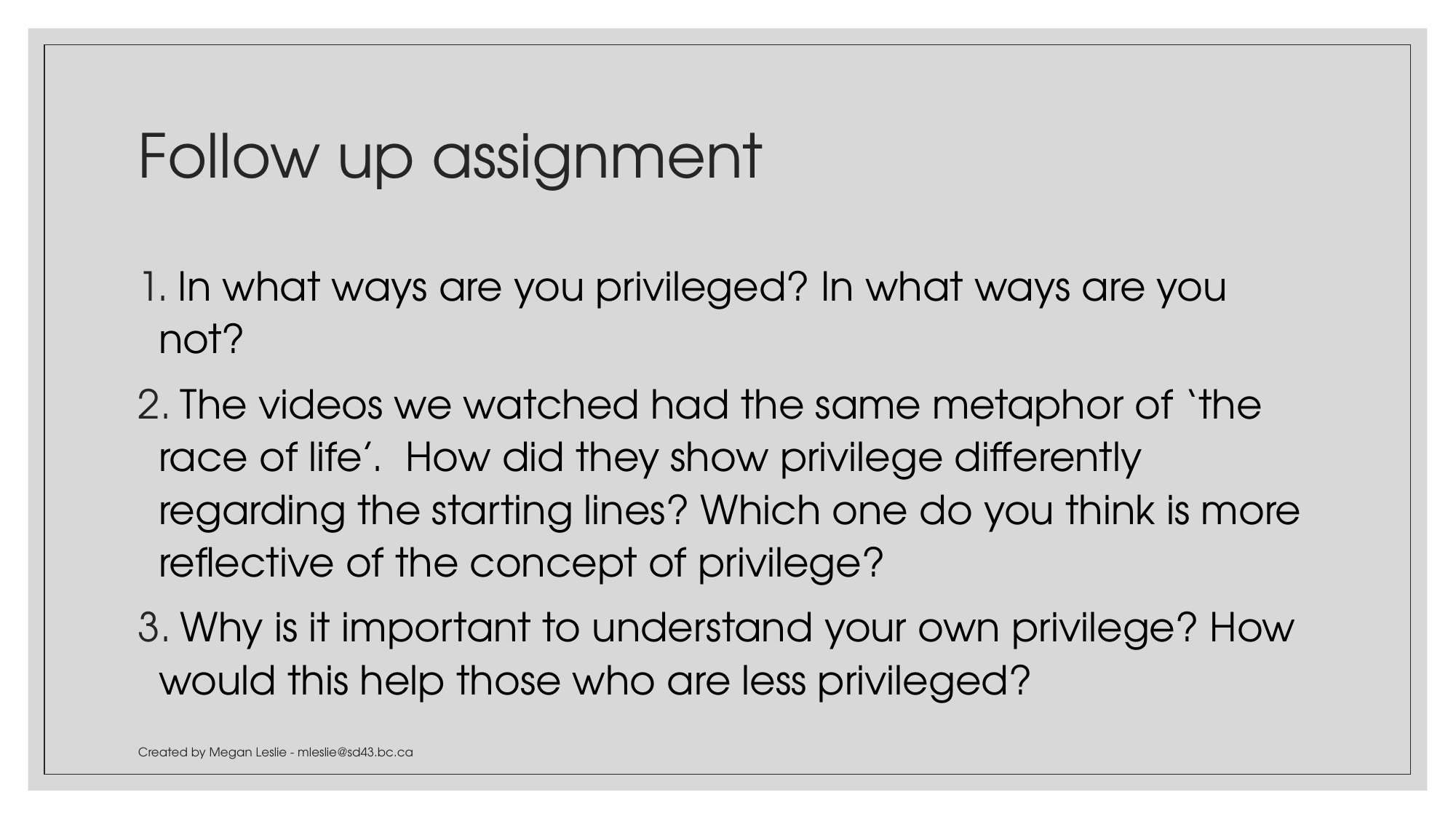

# Follow up assignment
 In what ways are you privileged? In what ways are you not?
 The videos we watched had the same metaphor of ‘the race of life’.  How did they show privilege differently regarding the starting lines? Which one do you think is more reflective of the concept of privilege?
 Why is it important to understand your own privilege? How would this help those who are less privileged?
Created by Megan Leslie - mleslie@sd43.bc.ca